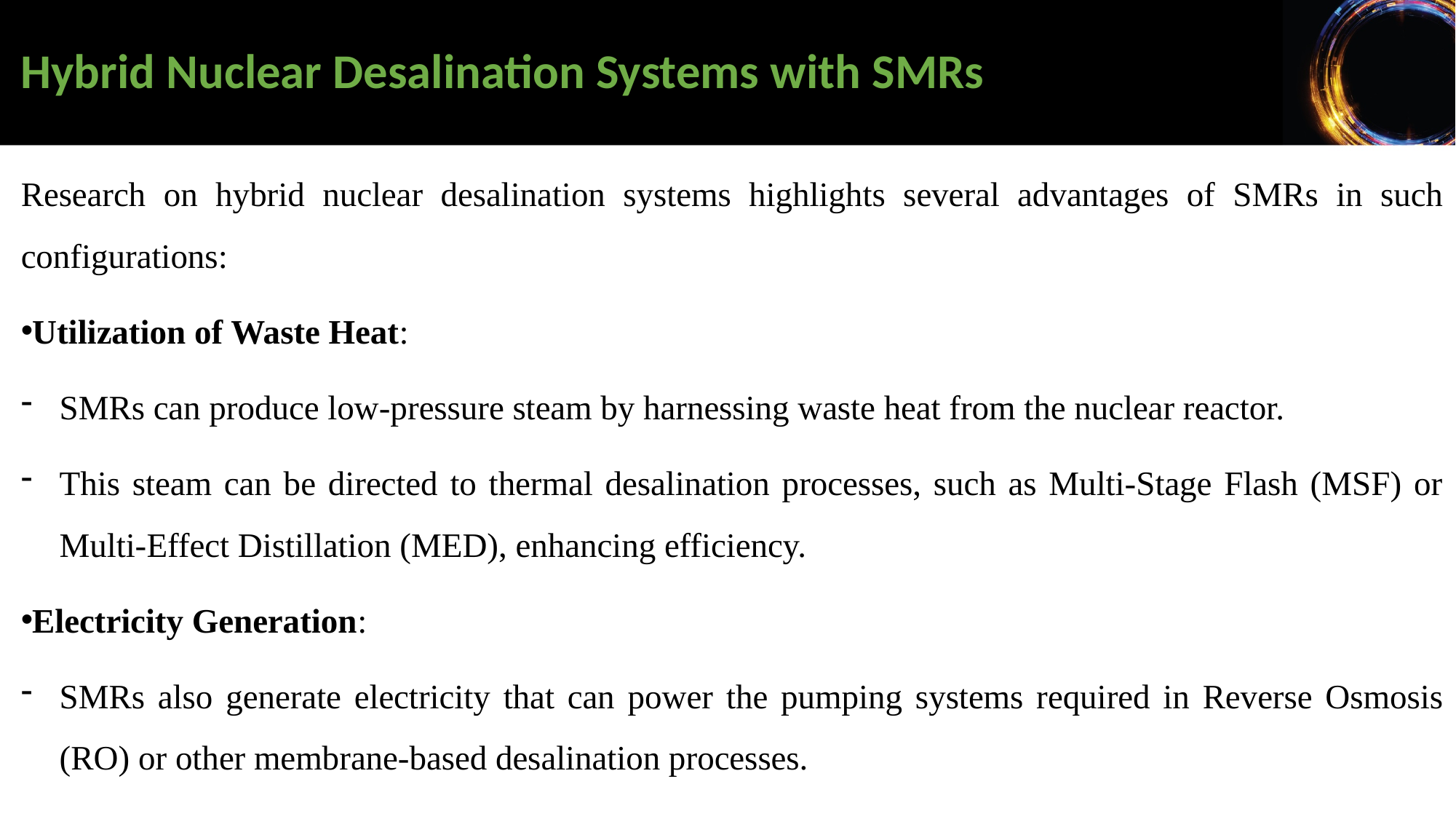

Hybrid Nuclear Desalination Systems with SMRs
Research on hybrid nuclear desalination systems highlights several advantages of SMRs in such configurations:
Utilization of Waste Heat:
SMRs can produce low-pressure steam by harnessing waste heat from the nuclear reactor.
This steam can be directed to thermal desalination processes, such as Multi-Stage Flash (MSF) or Multi-Effect Distillation (MED), enhancing efficiency.
Electricity Generation:
SMRs also generate electricity that can power the pumping systems required in Reverse Osmosis (RO) or other membrane-based desalination processes.